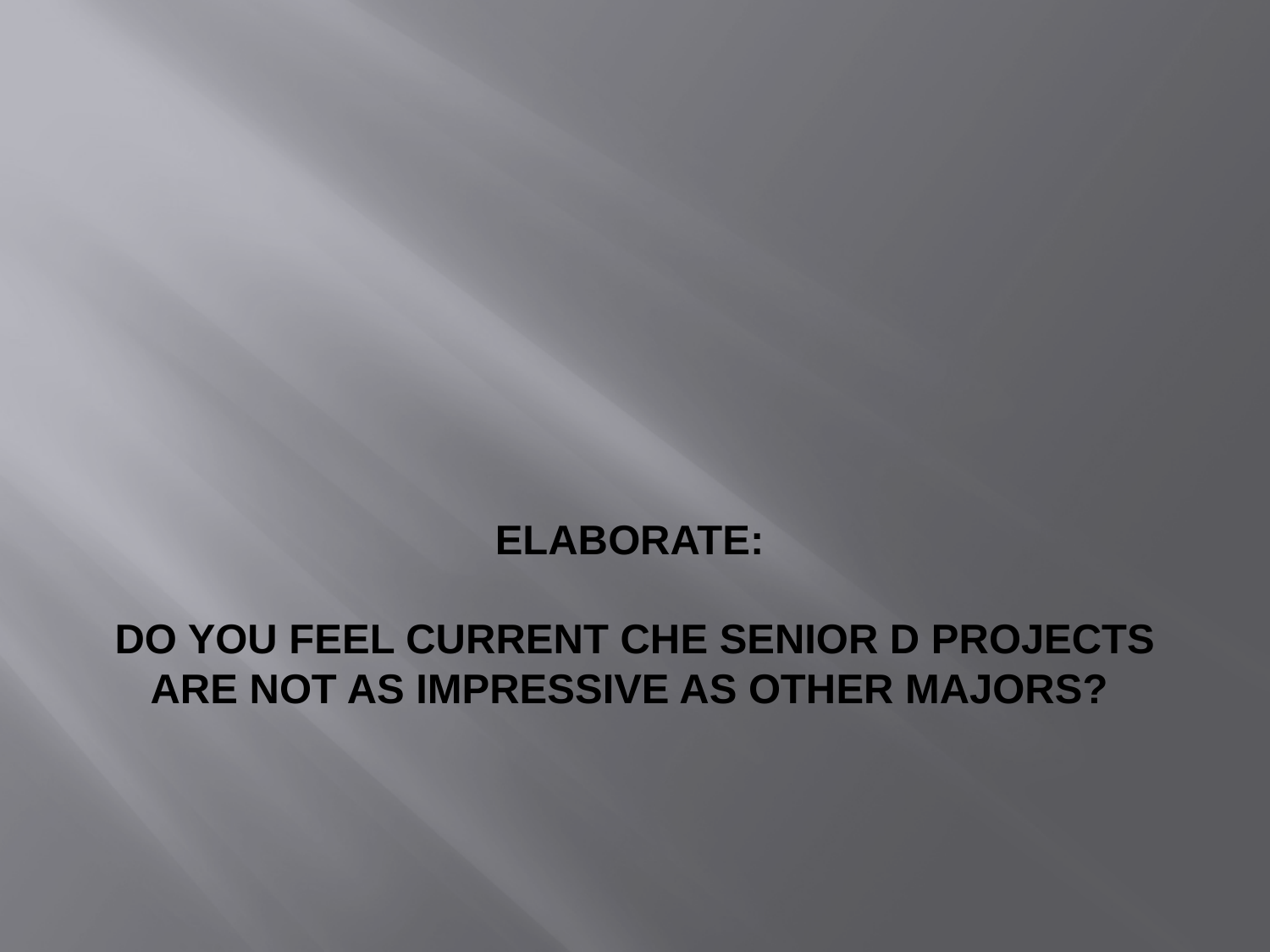

# Elaborate:  Do you feel current ChE Senior D projects are not as impressive as other majors?